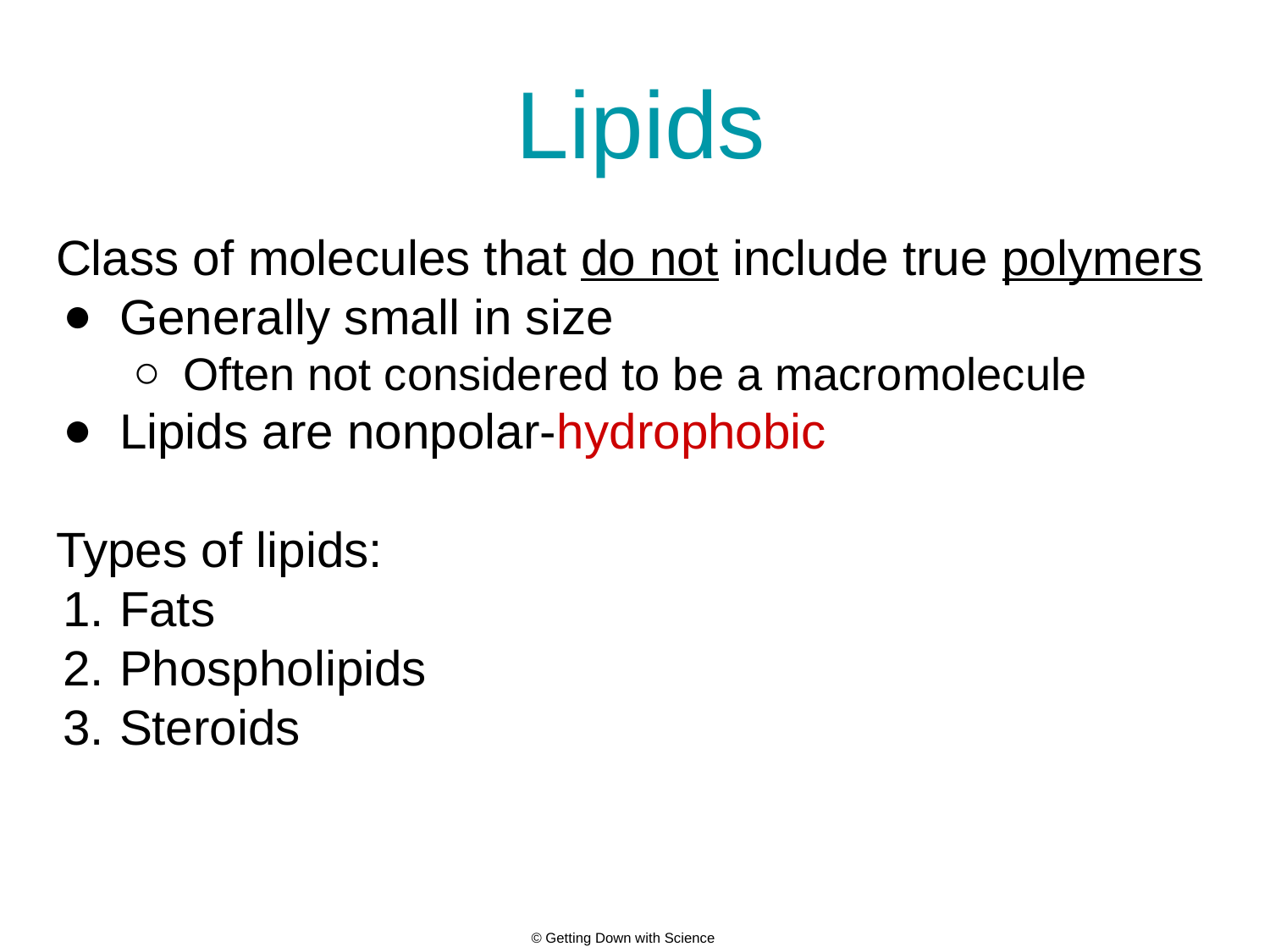

# Lipids
Class of molecules that do not include true polymers
Generally small in size
Often not considered to be a macromolecule
Lipids are nonpolar-hydrophobic

Types of lipids:
Fats
Phospholipids
Steroids